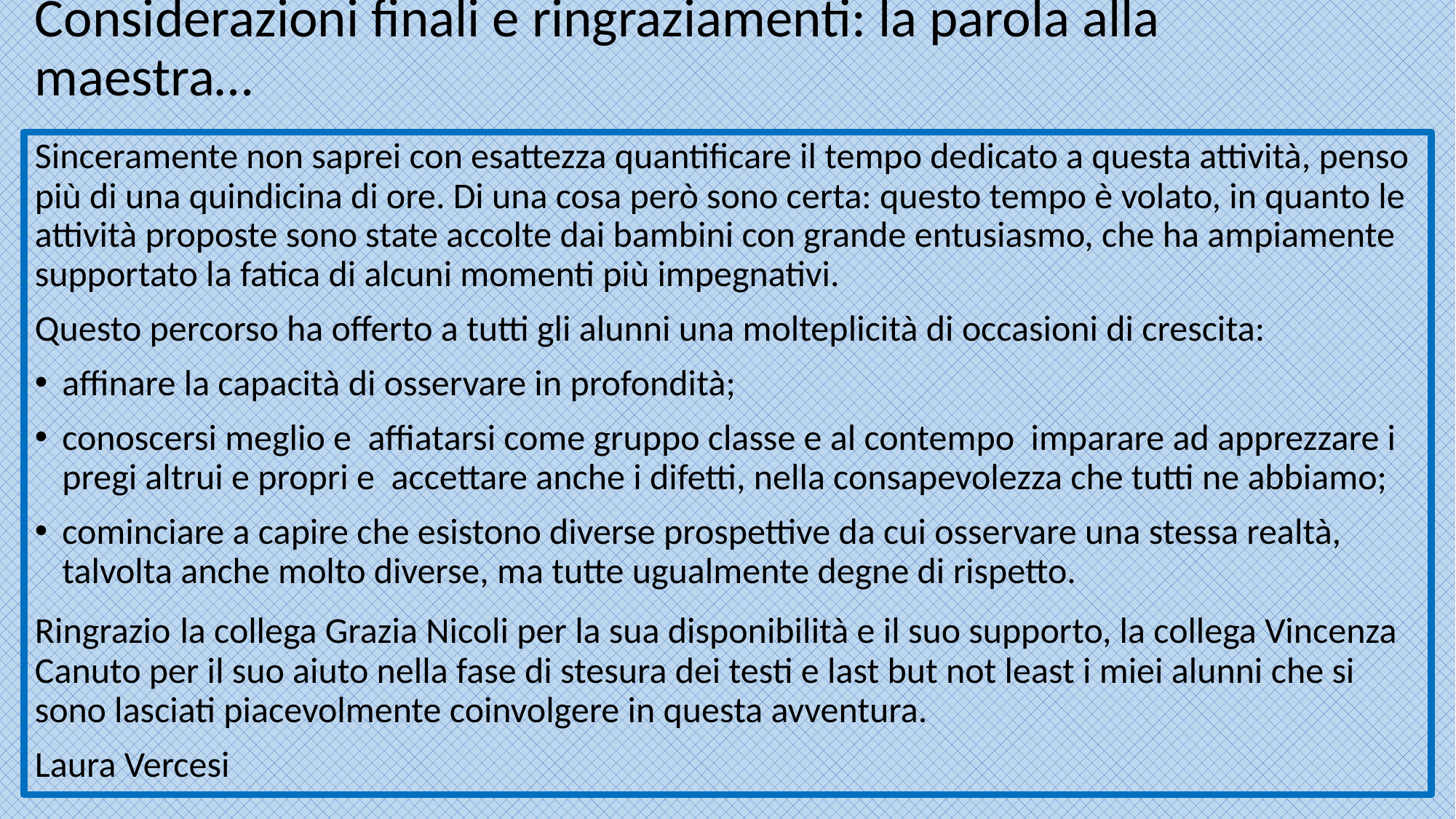

# Considerazioni finali e ringraziamenti: la parola alla maestra…
Sinceramente non saprei con esattezza quantificare il tempo dedicato a questa attività, penso più di una quindicina di ore. Di una cosa però sono certa: questo tempo è volato, in quanto le attività proposte sono state accolte dai bambini con grande entusiasmo, che ha ampiamente supportato la fatica di alcuni momenti più impegnativi.
Questo percorso ha offerto a tutti gli alunni una molteplicità di occasioni di crescita:
affinare la capacità di osservare in profondità;
conoscersi meglio e  affiatarsi come gruppo classe e al contempo  imparare ad apprezzare i pregi altrui e propri e  accettare anche i difetti, nella consapevolezza che tutti ne abbiamo;
cominciare a capire che esistono diverse prospettive da cui osservare una stessa realtà, talvolta anche molto diverse, ma tutte ugualmente degne di rispetto.
Ringrazio la collega Grazia Nicoli per la sua disponibilità e il suo supporto, la collega Vincenza Canuto per il suo aiuto nella fase di stesura dei testi e last but not least i miei alunni che si sono lasciati piacevolmente coinvolgere in questa avventura.
Laura Vercesi